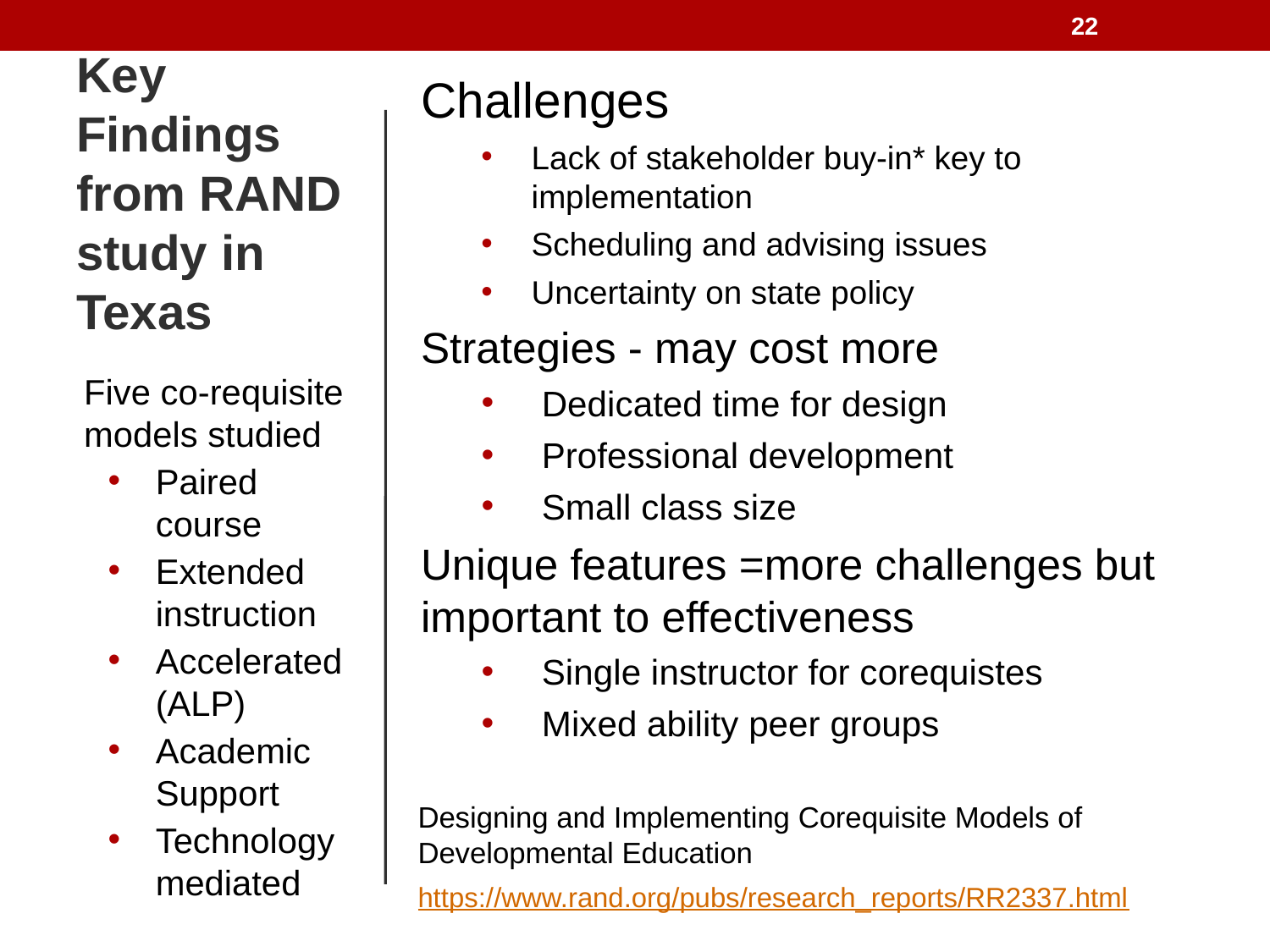

22
Challenges
Lack of stakeholder buy-in* key to implementation
Scheduling and advising issues
Uncertainty on state policy
Strategies - may cost more
Dedicated time for design
Professional development
Small class size
Unique features =more challenges but important to effectiveness
Single instructor for corequistes
Mixed ability peer groups

Designing and Implementing Corequisite Models of Developmental Education
https://www.rand.org/pubs/research_reports/RR2337.html
# Key Findings from RAND study in Texas
Five co-requisite models studied
Paired course
Extended instruction
Accelerated (ALP)
Academic Support
Technology mediated